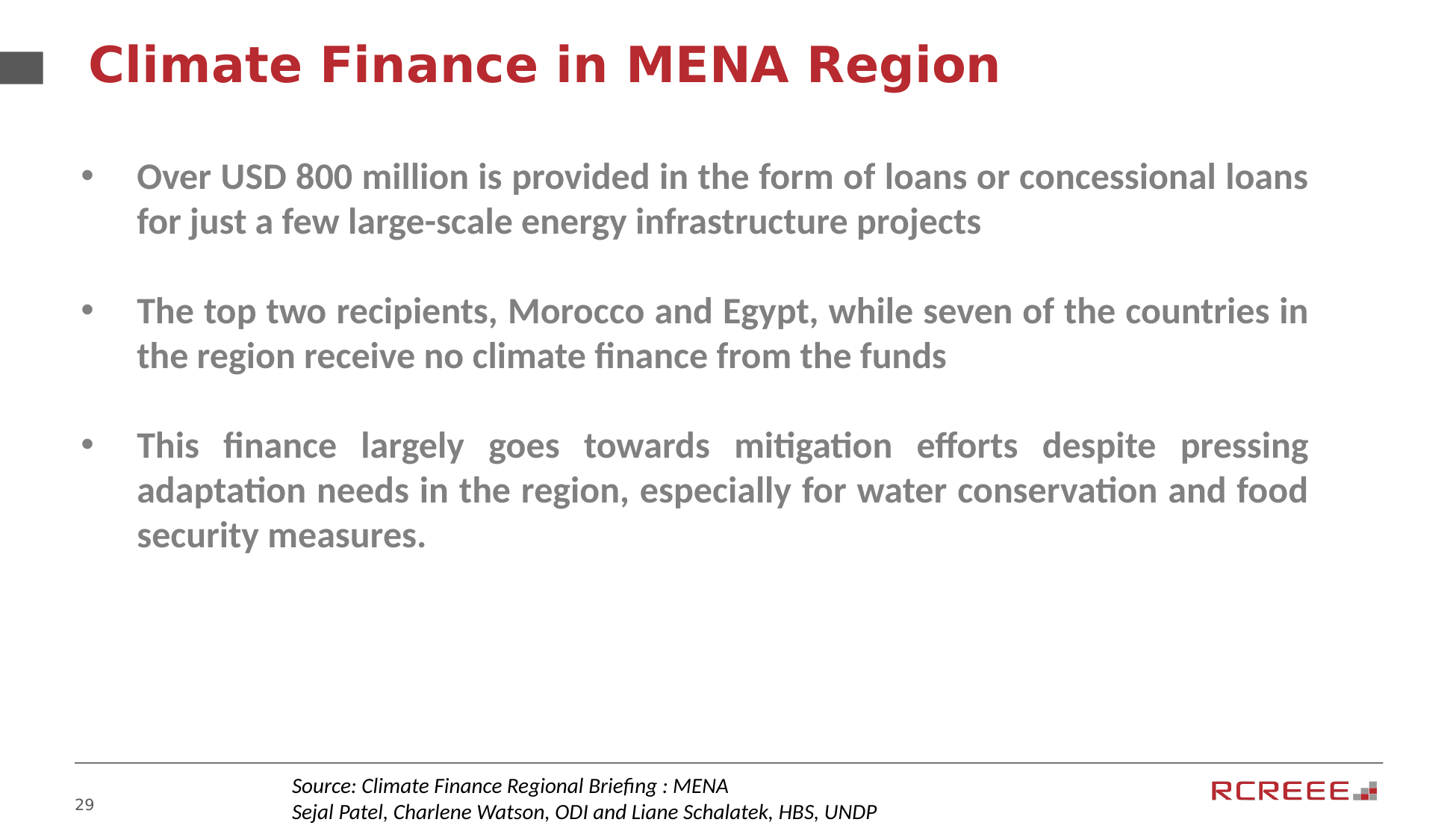

Climate Finance in MENA Region
Over USD 800 million is provided in the form of loans or concessional loans for just a few large-scale energy infrastructure projects

The top two recipients, Morocco and Egypt, while seven of the countries in the region receive no climate finance from the funds

This finance largely goes towards mitigation efforts despite pressing adaptation needs in the region, especially for water conservation and food security measures.
Source: Climate Finance Regional Briefing : MENA
Sejal Patel, Charlene Watson, ODI and Liane Schalatek, HBS, UNDP